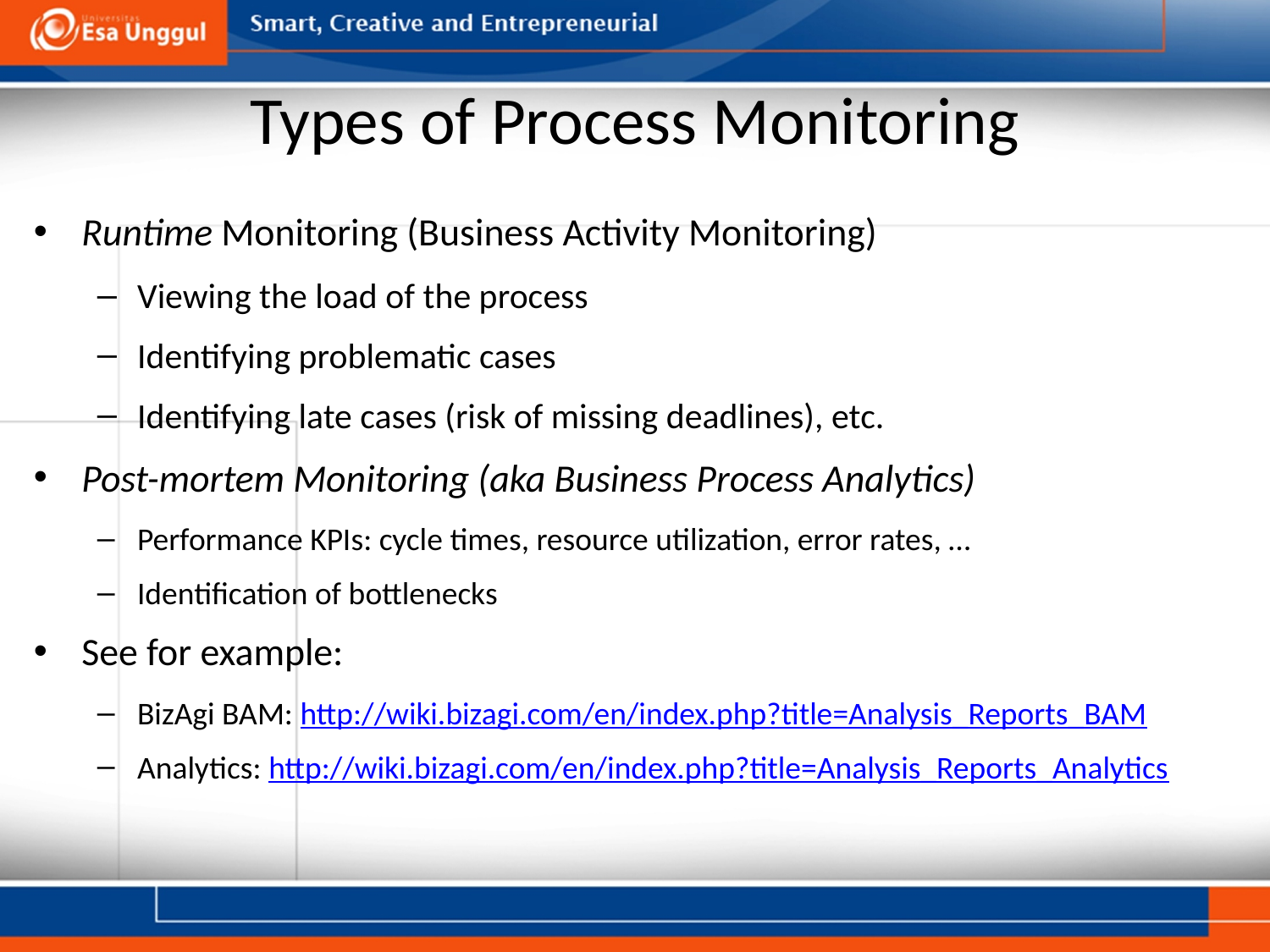

# Types of Process Monitoring
Runtime Monitoring (Business Activity Monitoring)
Viewing the load of the process
Identifying problematic cases
Identifying late cases (risk of missing deadlines), etc.
Post-mortem Monitoring (aka Business Process Analytics)
Performance KPIs: cycle times, resource utilization, error rates, …
Identification of bottlenecks
See for example:
BizAgi BAM: http://wiki.bizagi.com/en/index.php?title=Analysis_Reports_BAM
Analytics: http://wiki.bizagi.com/en/index.php?title=Analysis_Reports_Analytics